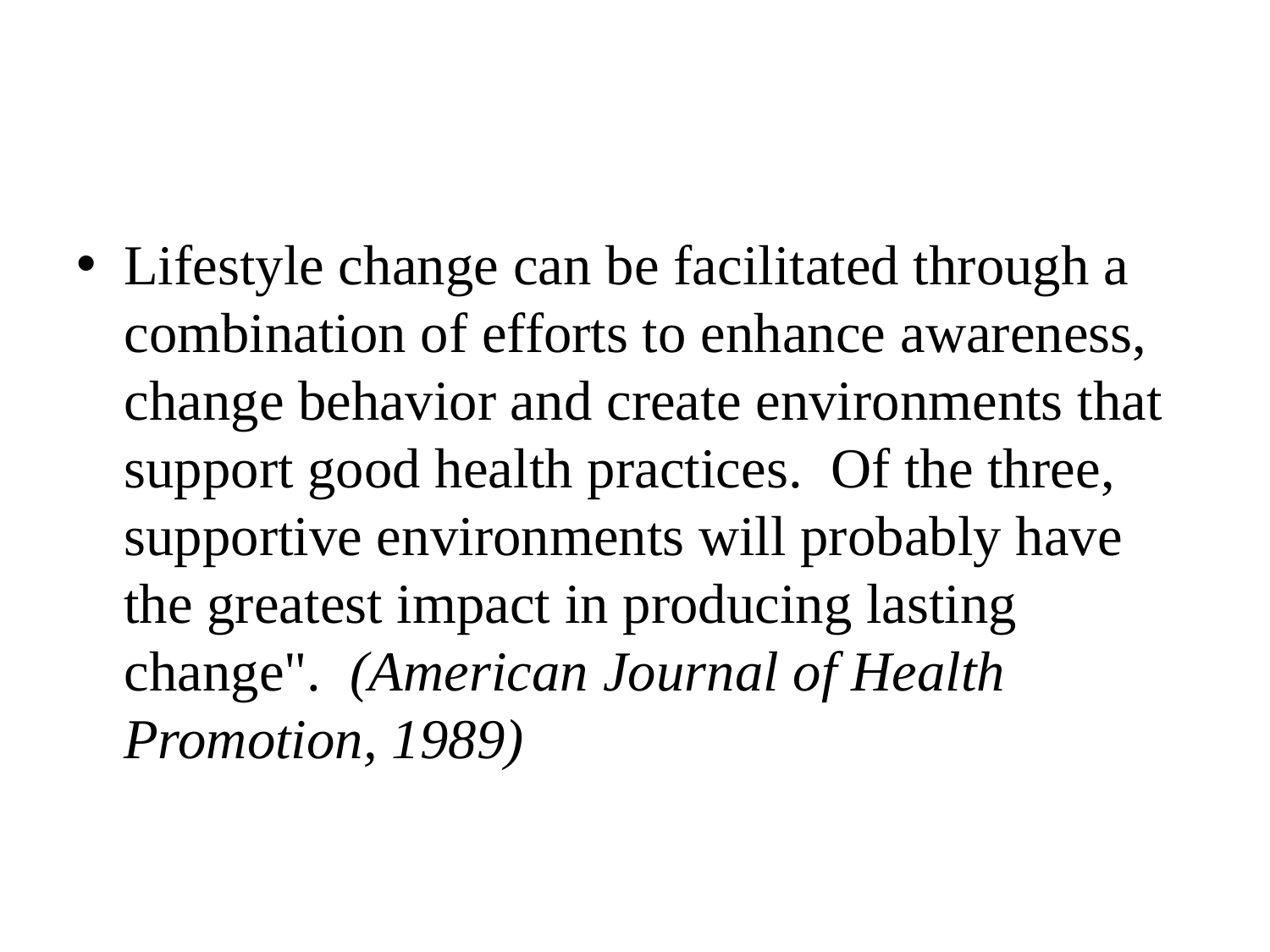

#
Lifestyle change can be facilitated through a combination of efforts to enhance awareness, change behavior and create environments that support good health practices.  Of the three, supportive environments will probably have the greatest impact in producing lasting change".  (American Journal of Health Promotion, 1989)